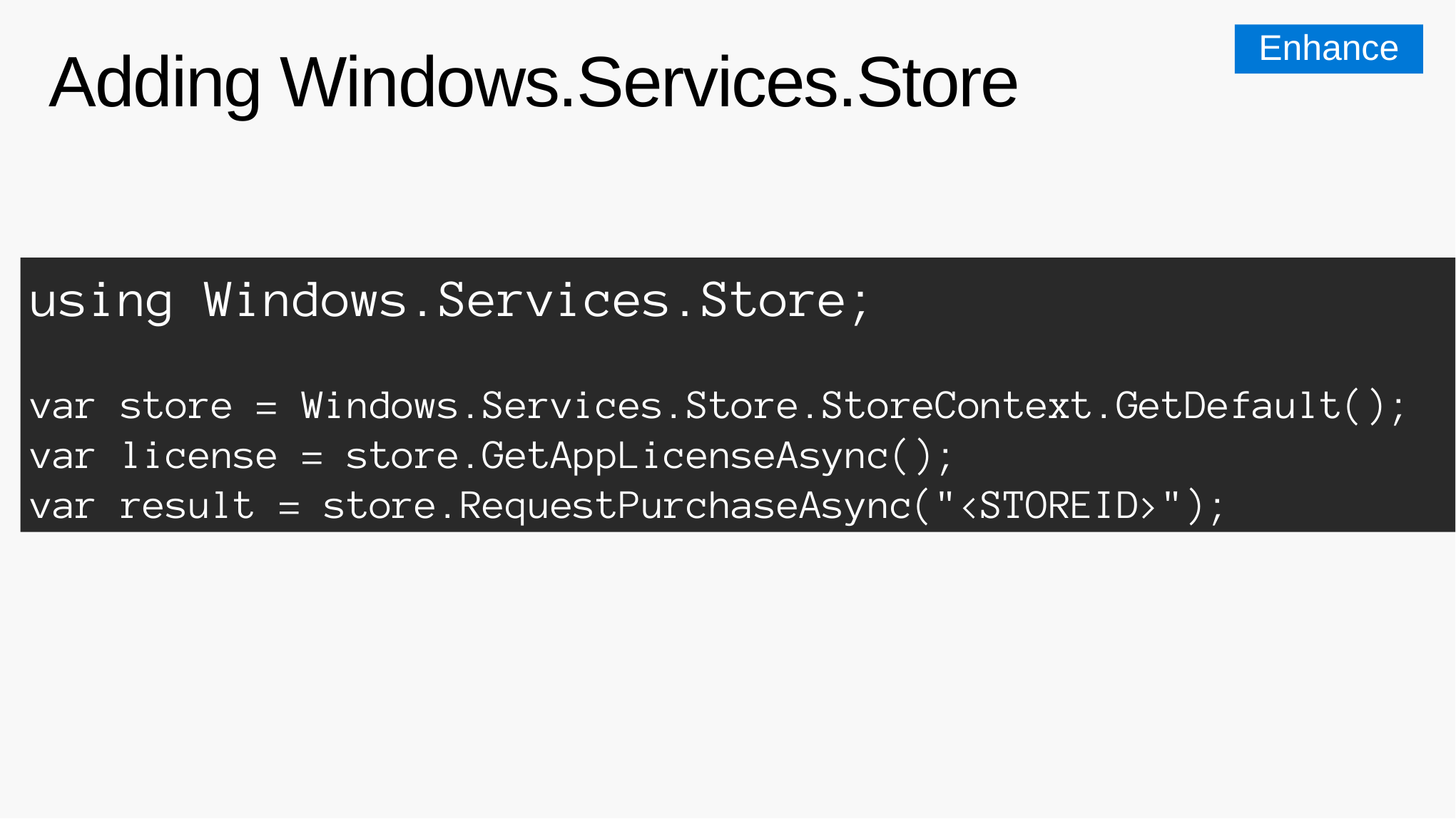

Enhance
# Adding Windows.Services.Store
using Windows.Services.Store;

var store = Windows.Services.Store.StoreContext.GetDefault();
var license = store.GetAppLicenseAsync();
var result = store.RequestPurchaseAsync("<STOREID>");